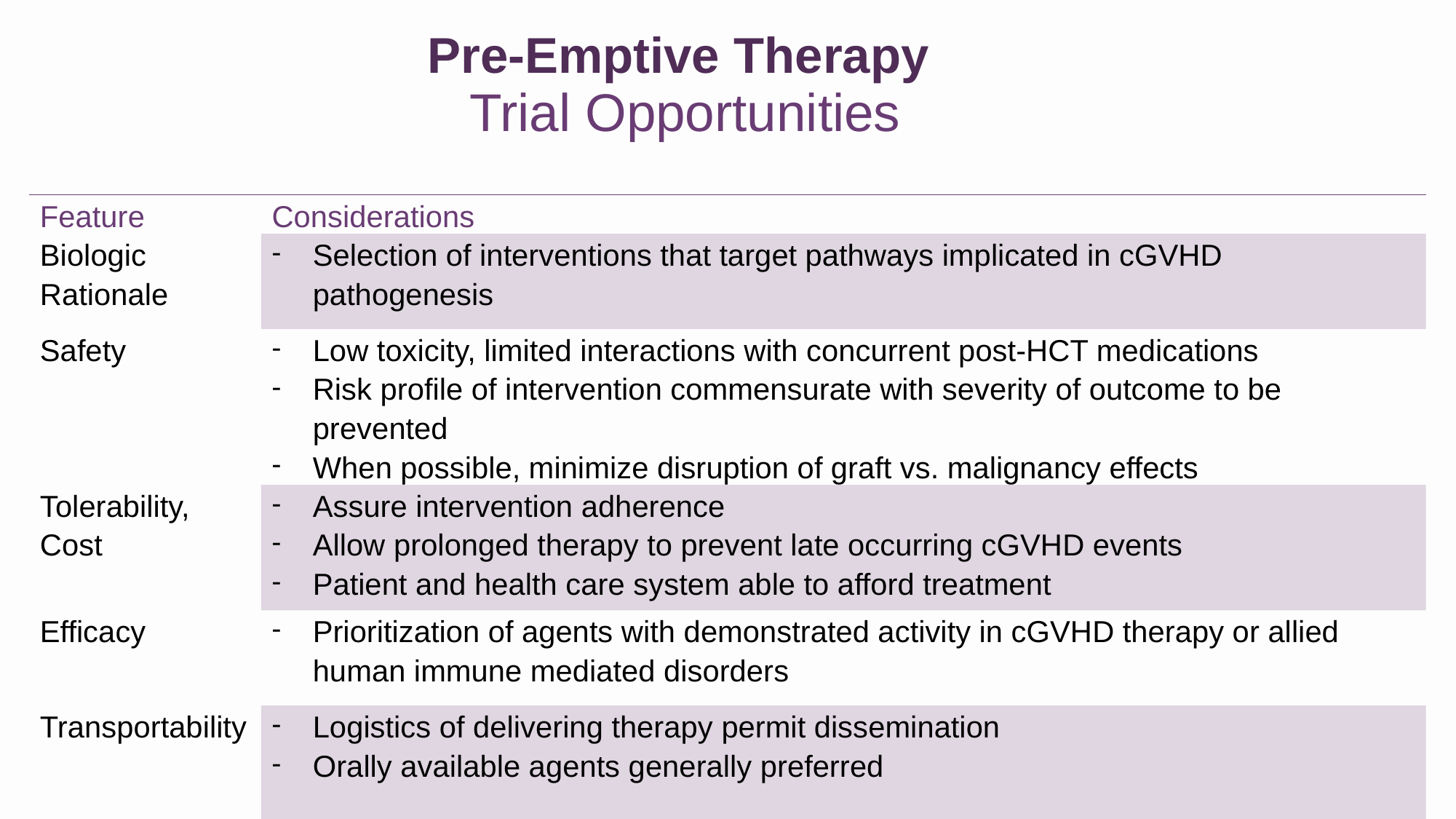

# Pre-Emptive Therapy Trial Opportunities
| Feature | Considerations |
| --- | --- |
| Biologic Rationale | Selection of interventions that target pathways implicated in cGVHD pathogenesis |
| Safety | Low toxicity, limited interactions with concurrent post-HCT medications Risk profile of intervention commensurate with severity of outcome to be prevented When possible, minimize disruption of graft vs. malignancy effects |
| Tolerability, Cost | Assure intervention adherence Allow prolonged therapy to prevent late occurring cGVHD events Patient and health care system able to afford treatment |
| Efficacy | Prioritization of agents with demonstrated activity in cGVHD therapy or allied human immune mediated disorders |
| Transportability | Logistics of delivering therapy permit dissemination Orally available agents generally preferred |